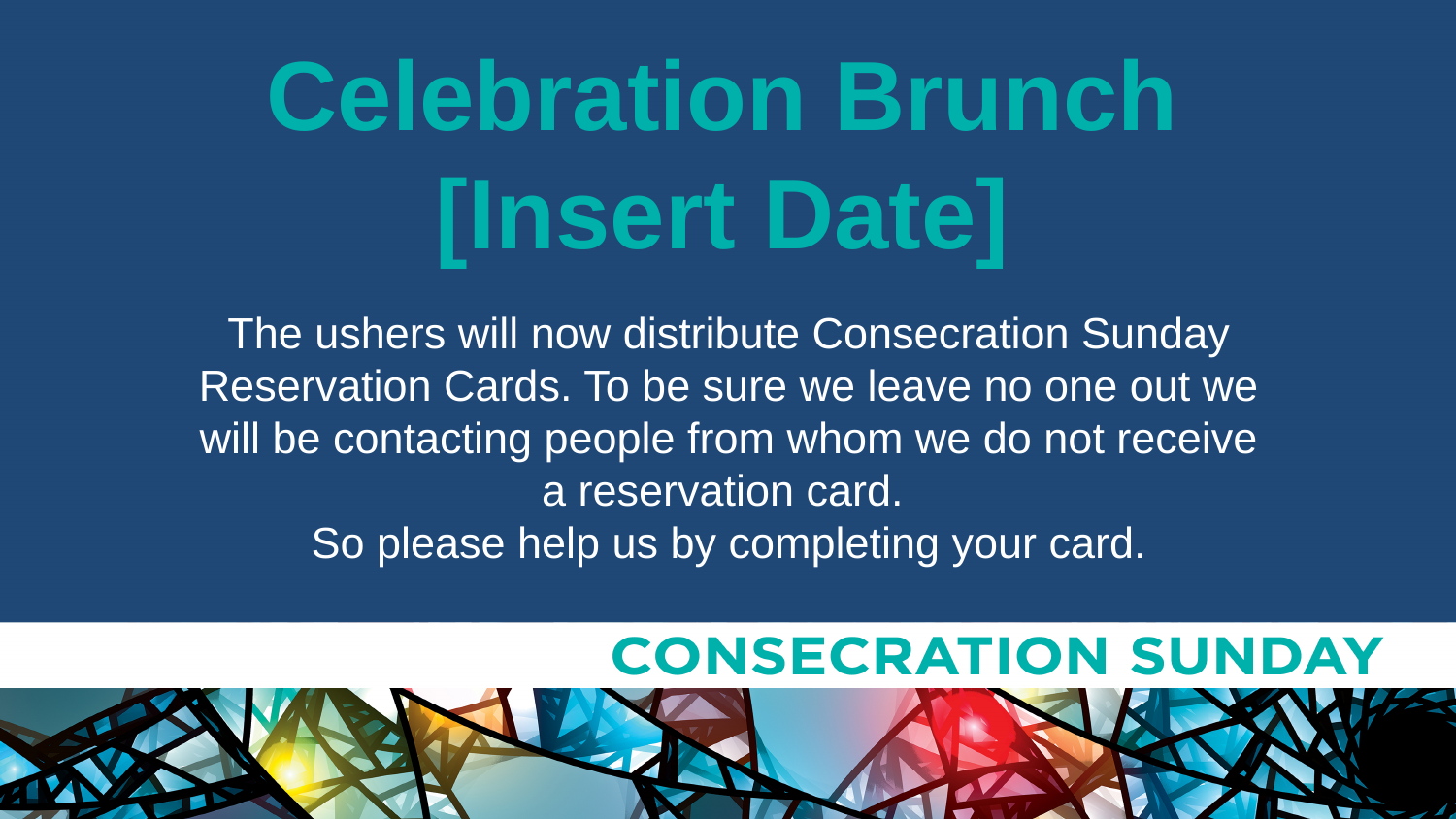

Celebration Brunch
[Insert Date]
The ushers will now distribute Consecration Sunday Reservation Cards. To be sure we leave no one out we will be contacting people from whom we do not receive a reservation card.
So please help us by completing your card.